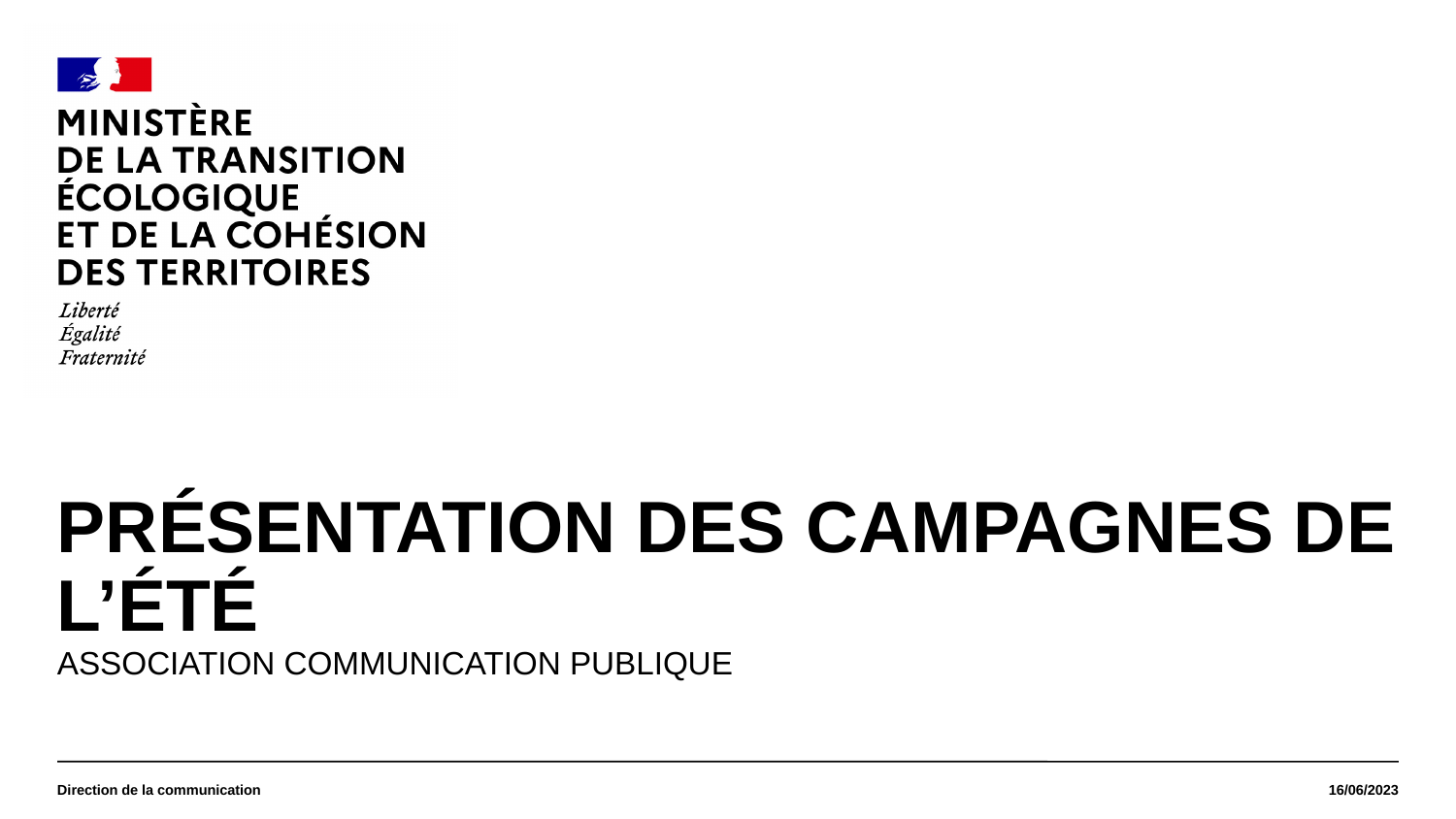

#
Présentation des Campagnes DE L’été
association Communication Publique
Direction de la communication
1
16/06/2023